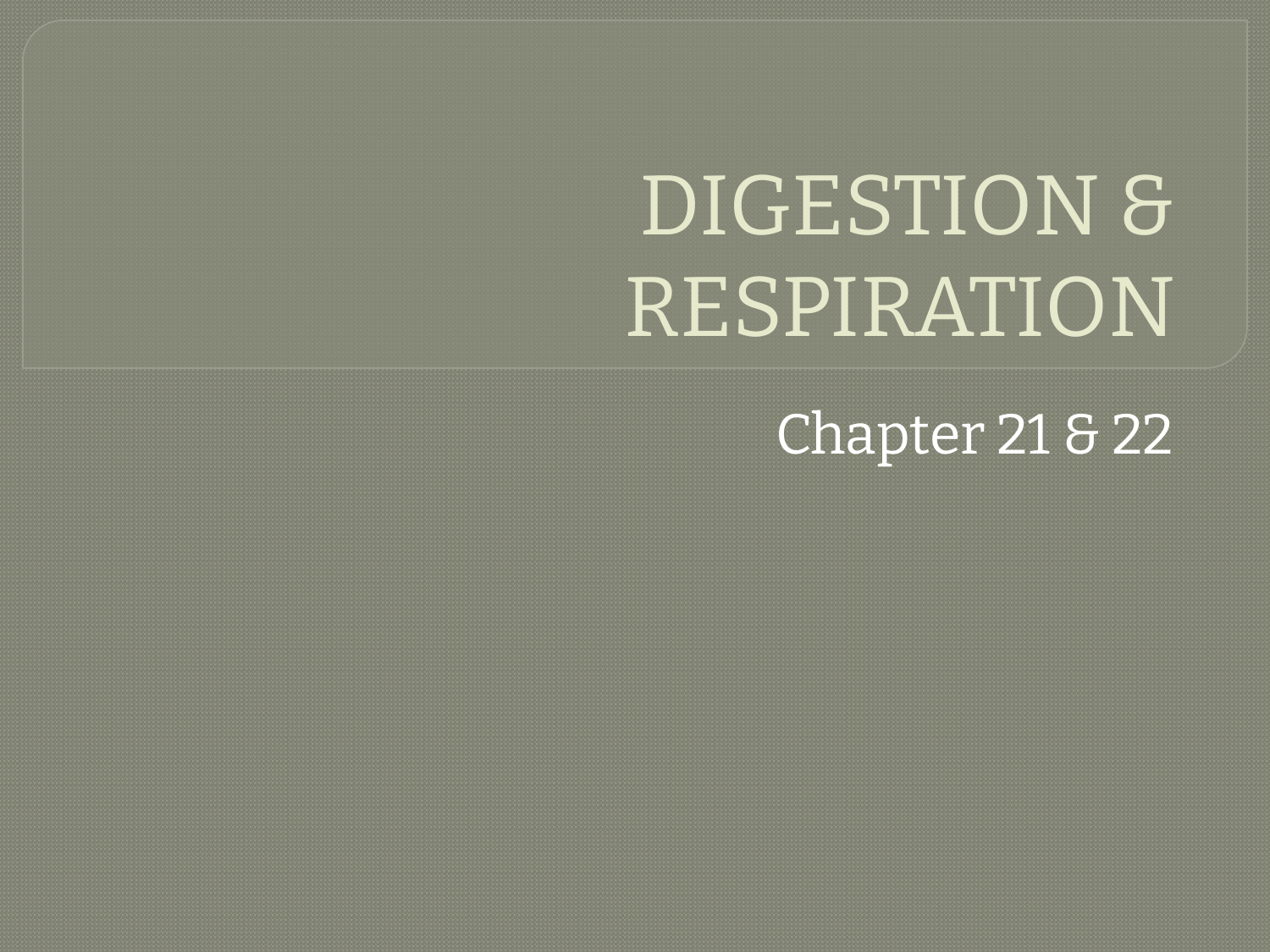

# DIGESTION & RESPIRATION
Chapter 21 & 22